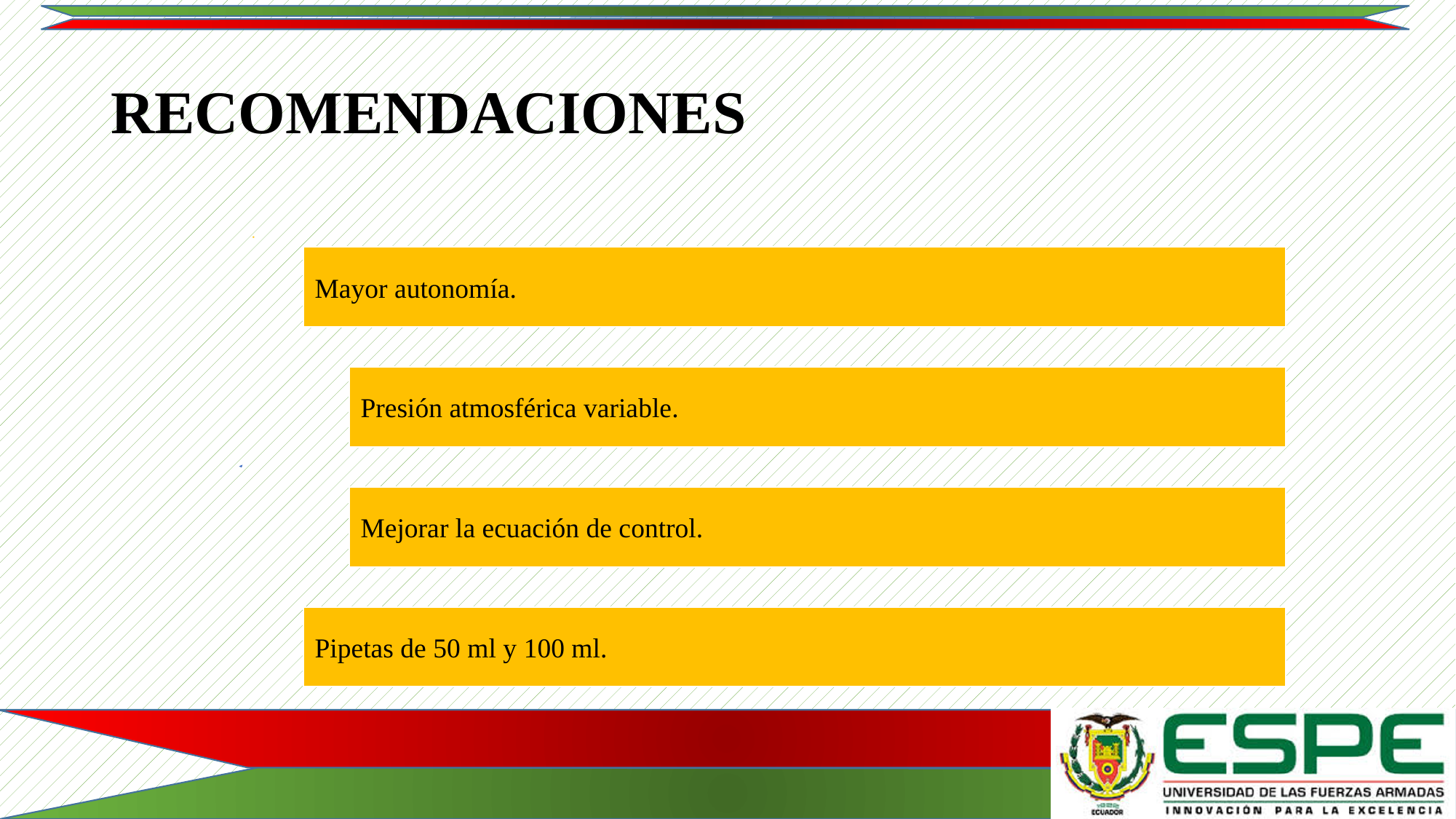

# RECOMENDACIONES
Presión atmosférica variable.
Mejorar la ecuación de control.
Mayor autonomía.
Pipetas de 50 ml y 100 ml.